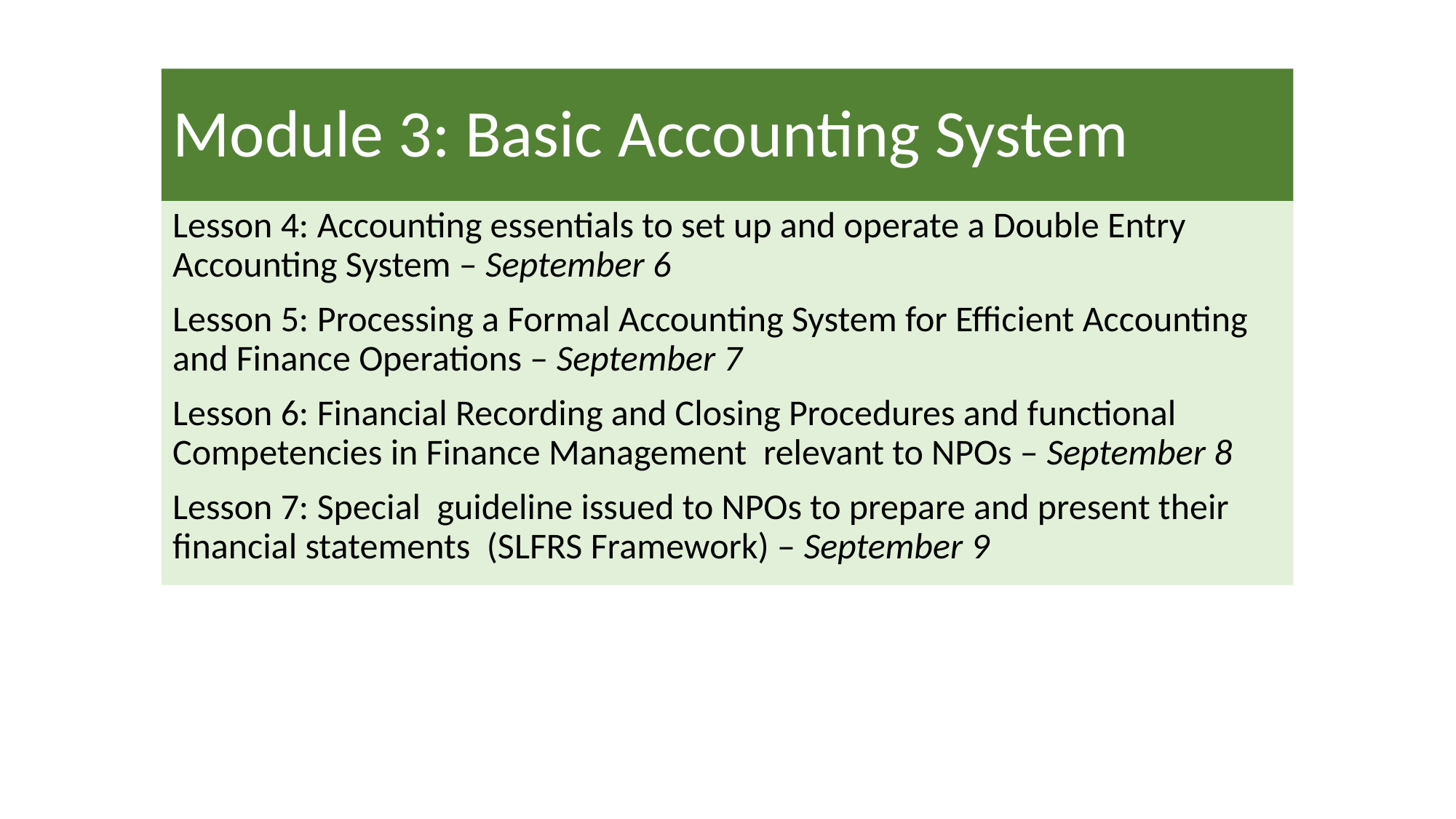

# Module 3: Basic Accounting System
Lesson 4: Accounting essentials to set up and operate a Double Entry Accounting System – September 6
Lesson 5: Processing a Formal Accounting System for Efficient Accounting and Finance Operations – September 7
Lesson 6: Financial Recording and Closing Procedures and functional Competencies in Finance Management  relevant to NPOs – September 8
Lesson 7: Special  guideline issued to NPOs to prepare and present their financial statements  (SLFRS Framework) – September 9